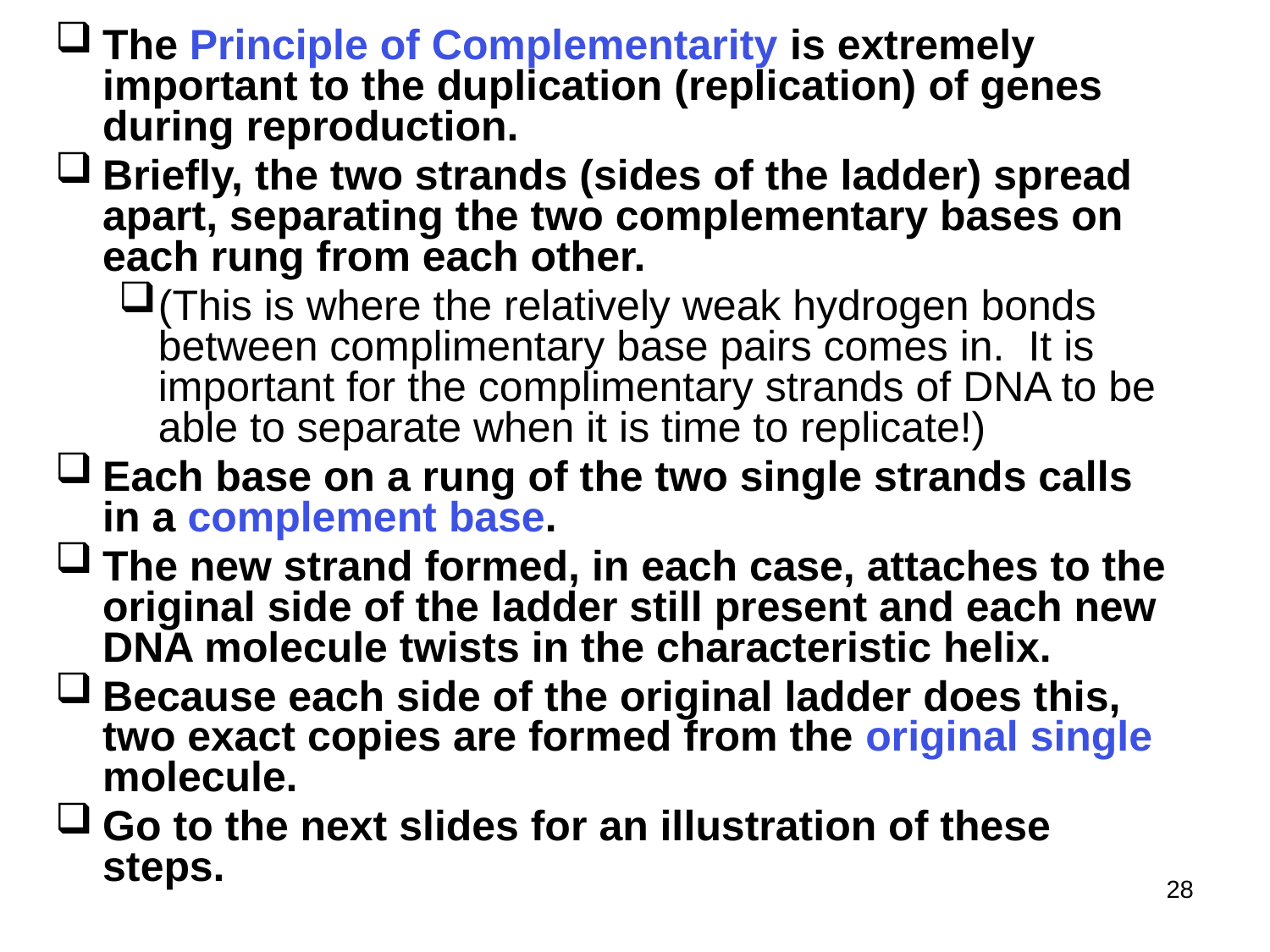

The Principle of Complementarity is extremely important to the duplication (replication) of genes during reproduction.
Briefly, the two strands (sides of the ladder) spread apart, separating the two complementary bases on each rung from each other.
(This is where the relatively weak hydrogen bonds between complimentary base pairs comes in.  It is important for the complimentary strands of DNA to be able to separate when it is time to replicate!)
Each base on a rung of the two single strands calls in a complement base.
The new strand formed, in each case, attaches to the original side of the ladder still present and each new DNA molecule twists in the characteristic helix.
Because each side of the original ladder does this, two exact copies are formed from the original single molecule.
Go to the next slides for an illustration of these steps.
28